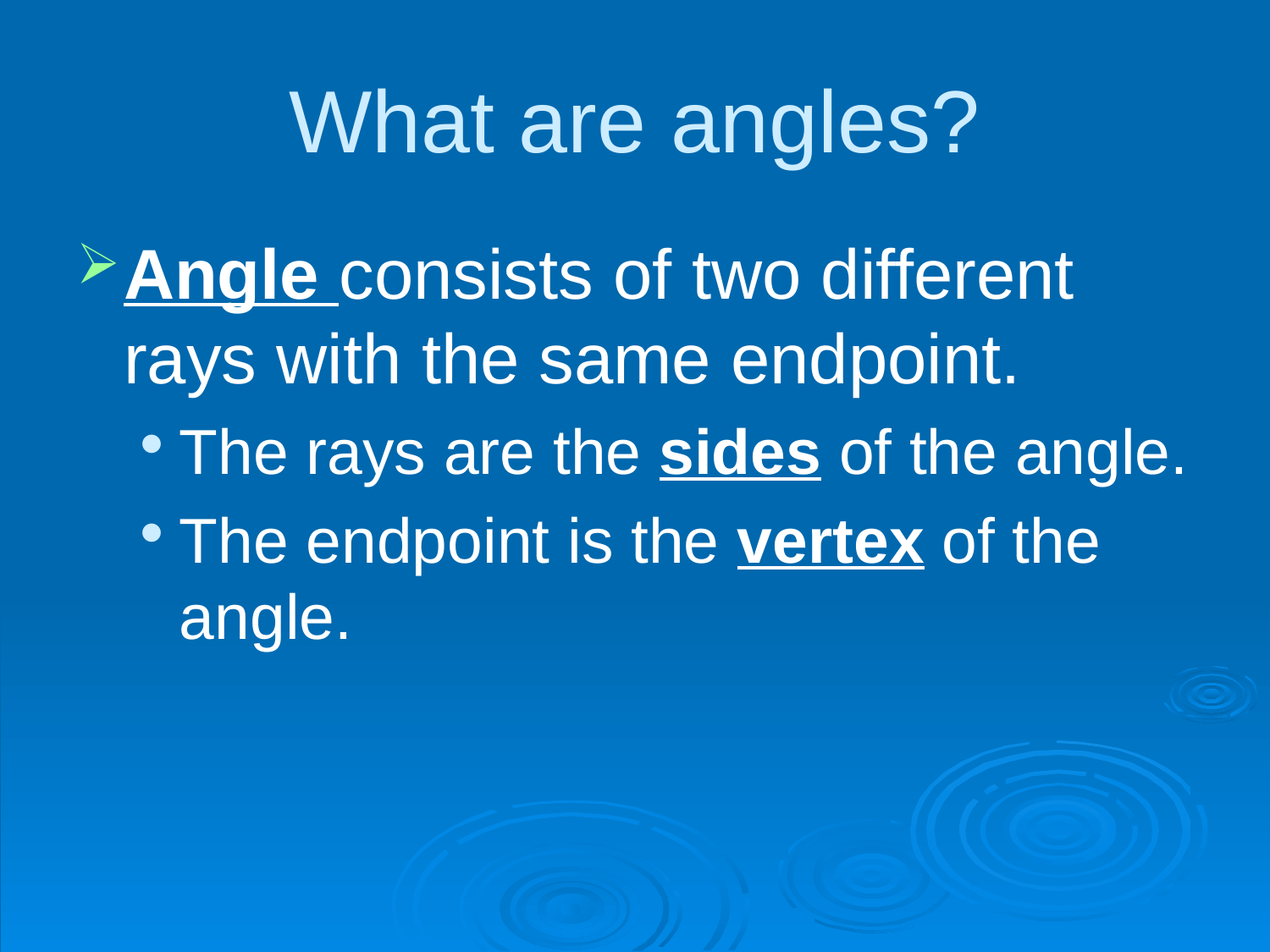

# What are angles?
Angle consists of two different rays with the same endpoint.
The rays are the sides of the angle.
The endpoint is the vertex of the angle.